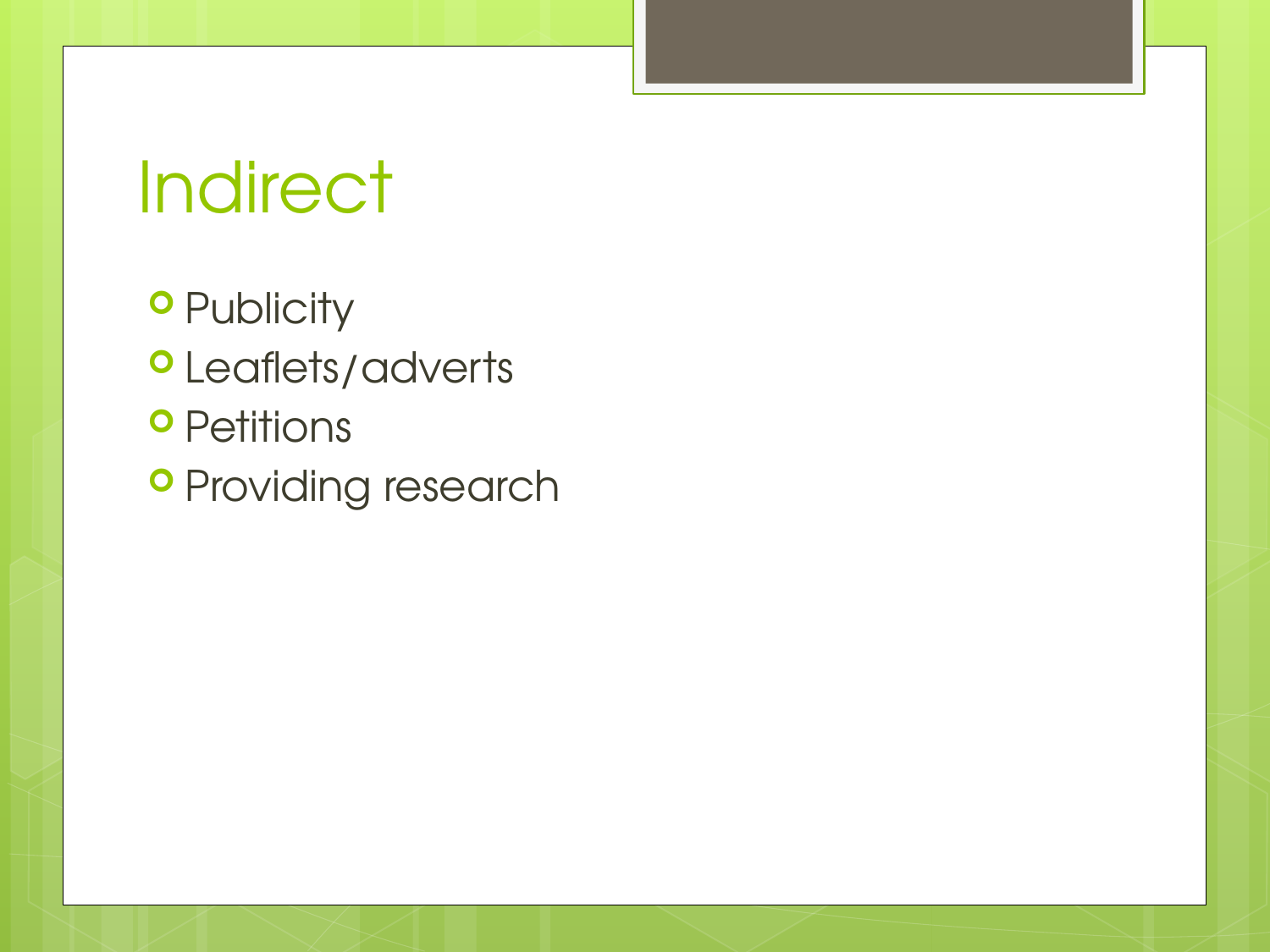

# Indirect
Publicity
Leaflets/adverts
Petitions
Providing research